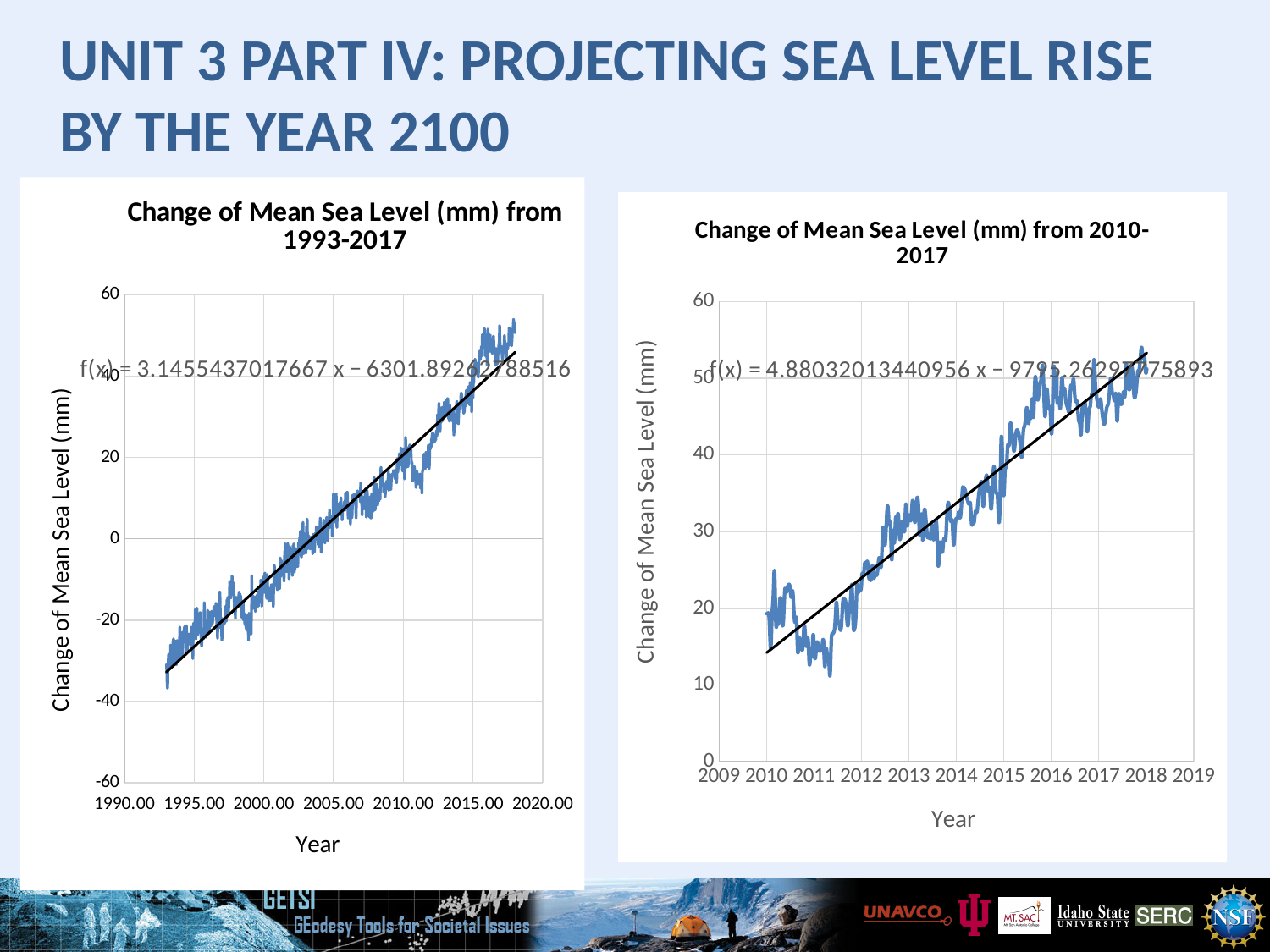

# Unit 3 Part IV: Projecting Sea Level Rise by the year 2100

### Chart: Change of Mean Sea Level (mm) from 1993-2017

| Category |  |
|---|---|

### Chart: Change of Mean Sea Level (mm) from 2010-2017

| Category |  |
|---|---|